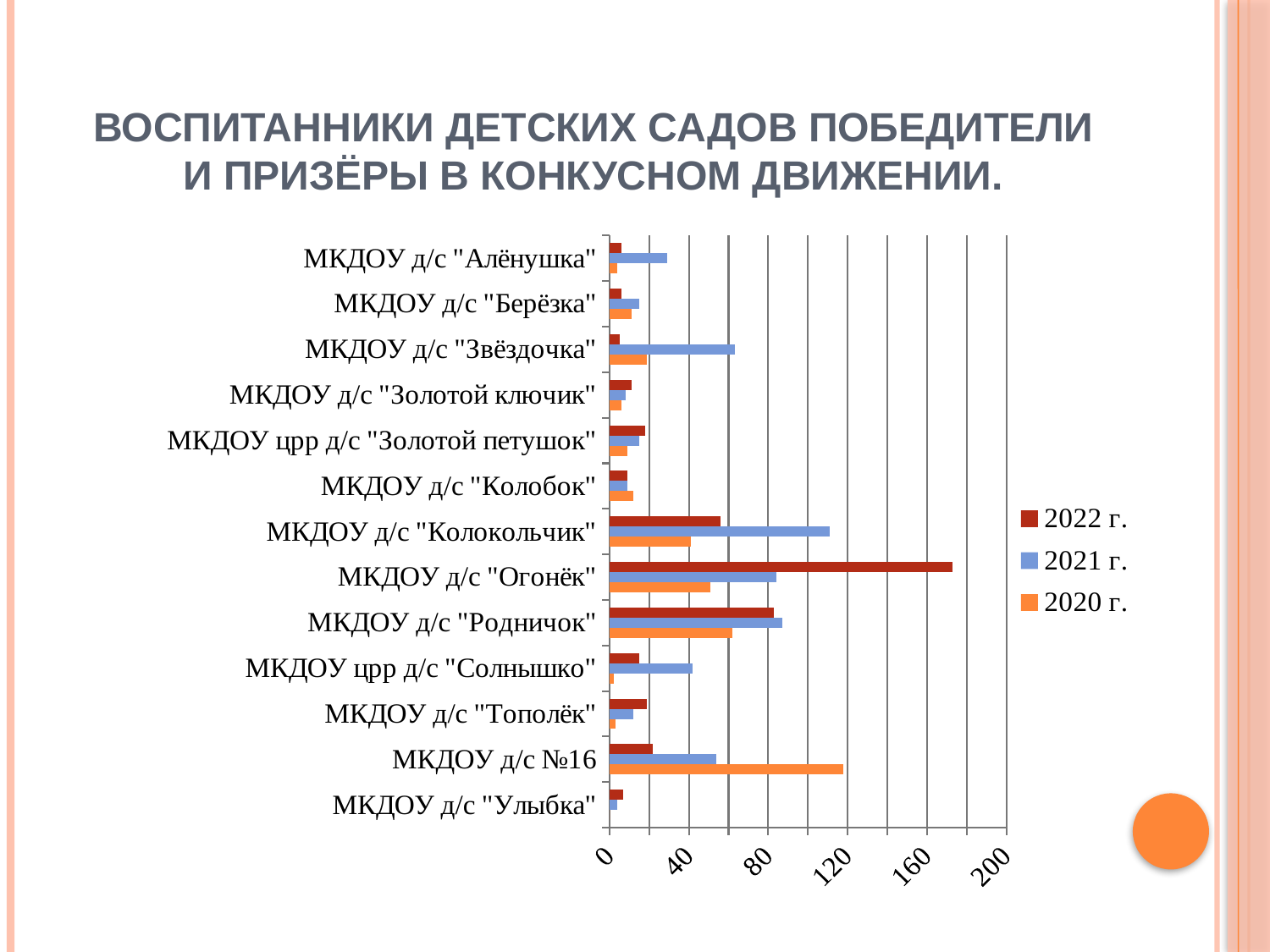

# Воспитанники детских садов победители и призёры в конкусном движении.

### Chart

| Category | 2020 г. | 2021 г. | 2022 г. |
|---|---|---|---|
| МКДОУ д/с "Улыбка" | 0.0 | 4.0 | 7.0 |
| МКДОУ д/с №16 | 118.0 | 54.0 | 22.0 |
| МКДОУ д/с "Тополёк" | 3.0 | 12.0 | 19.0 |
| МКДОУ црр д/с "Солнышко" | 2.0 | 42.0 | 15.0 |
| МКДОУ д/с "Родничок" | 62.0 | 87.0 | 83.0 |
| МКДОУ д/с "Огонёк" | 51.0 | 84.0 | 173.0 |
| МКДОУ д/с "Колокольчик" | 41.0 | 111.0 | 56.0 |
| МКДОУ д/с "Колобок" | 12.0 | 9.0 | 9.0 |
| МКДОУ црр д/с "Золотой петушок" | 9.0 | 15.0 | 18.0 |
| МКДОУ д/с "Золотой ключик" | 6.0 | 8.0 | 11.0 |
| МКДОУ д/с "Звёздочка" | 19.0 | 63.0 | 5.0 |
| МКДОУ д/с "Берёзка" | 11.0 | 15.0 | 6.0 |
| МКДОУ д/с "Алёнушка" | 4.0 | 29.0 | 6.0 |